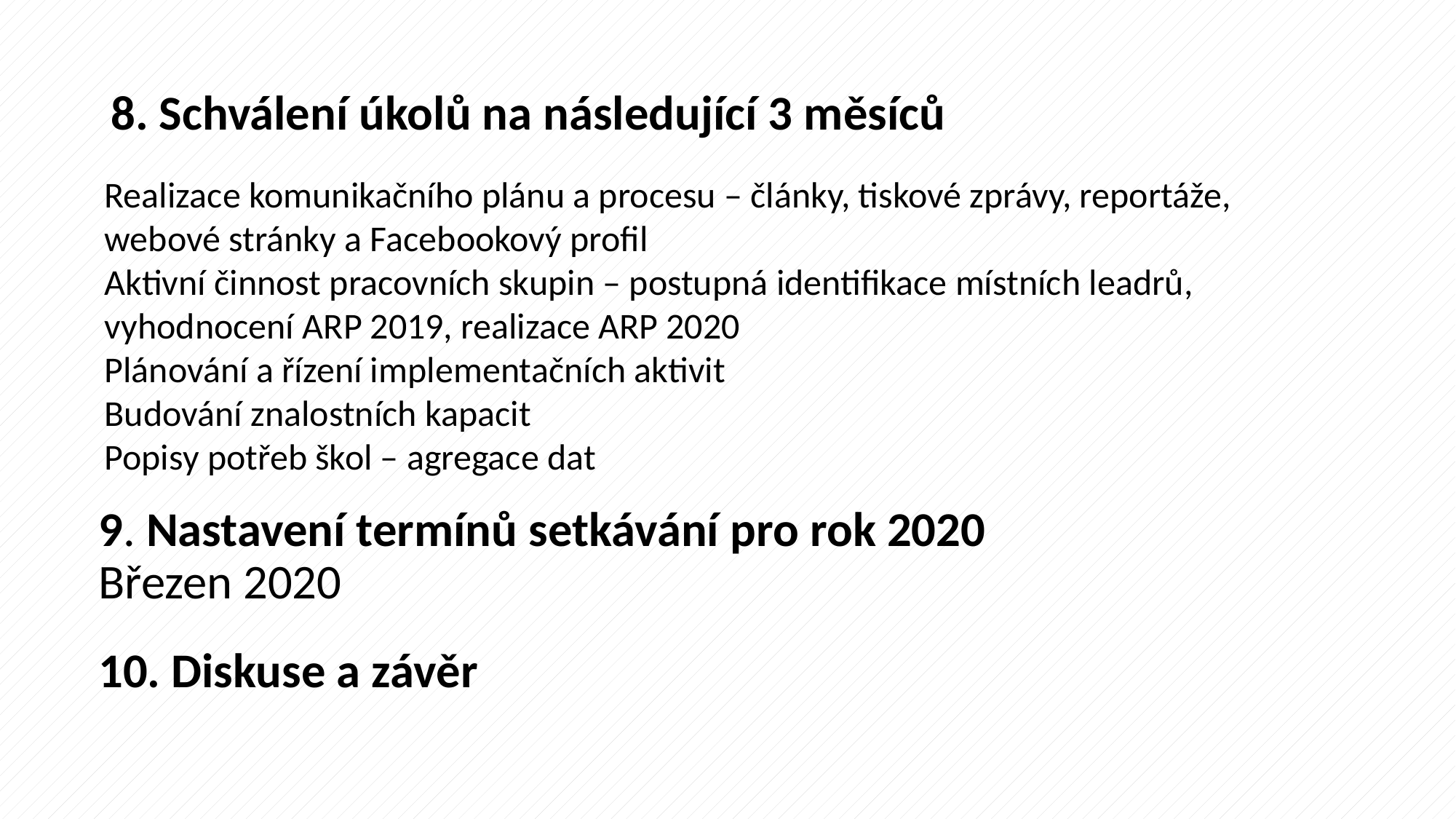

# 8. Schválení úkolů na následující 3 měsíců
Realizace komunikačního plánu a procesu – články, tiskové zprávy, reportáže, webové stránky a Facebookový profil
Aktivní činnost pracovních skupin – postupná identifikace místních leadrů, vyhodnocení ARP 2019, realizace ARP 2020
Plánování a řízení implementačních aktivit
Budování znalostních kapacit
Popisy potřeb škol – agregace dat
9. Nastavení termínů setkávání pro rok 2020
Březen 2020
10. Diskuse a závěr